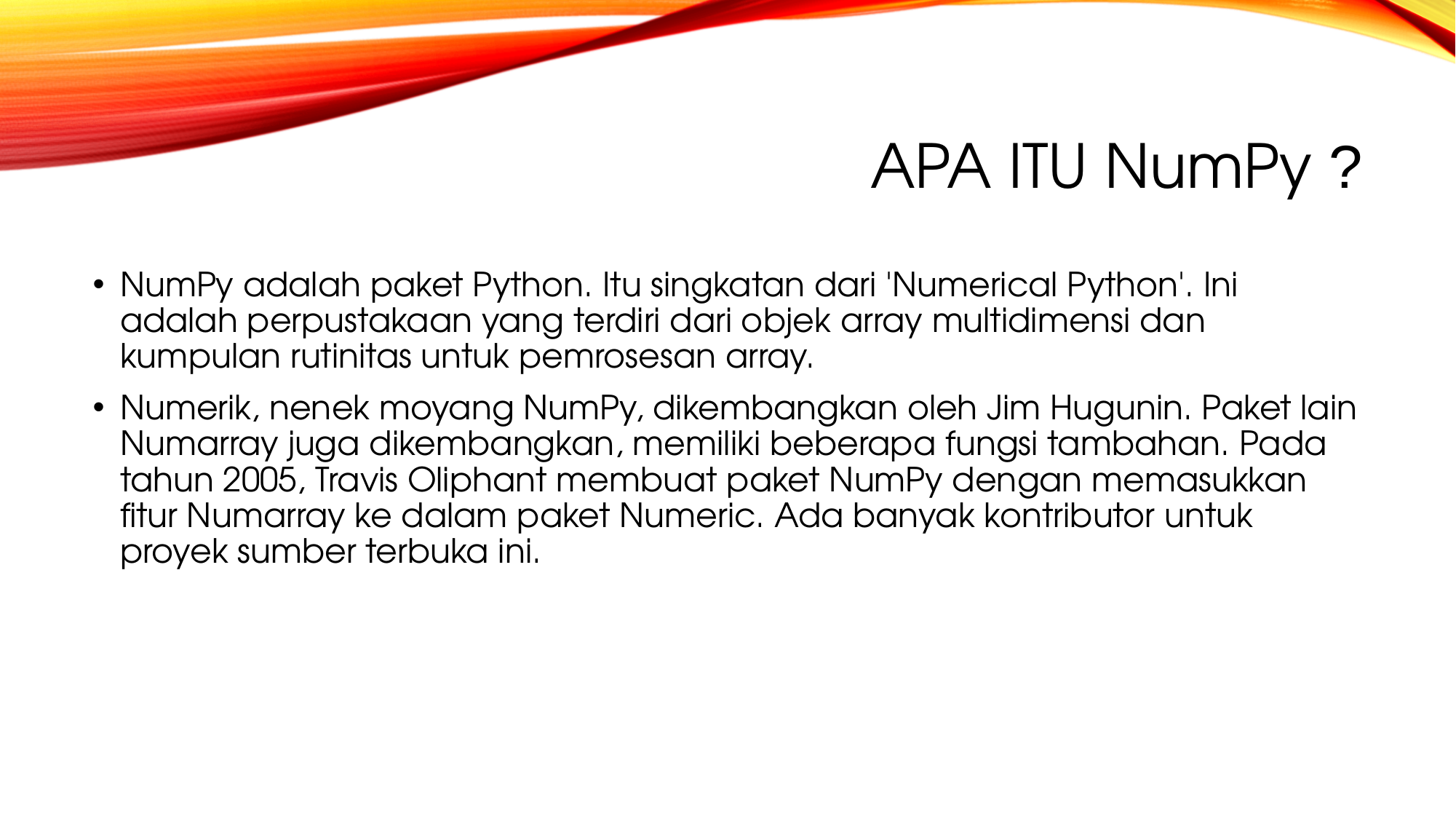

# Apa itu NumPy ?
NumPy adalah paket Python. Itu singkatan dari 'Numerical Python'. Ini adalah perpustakaan yang terdiri dari objek array multidimensi dan kumpulan rutinitas untuk pemrosesan array.
Numerik, nenek moyang NumPy, dikembangkan oleh Jim Hugunin. Paket lain Numarray juga dikembangkan, memiliki beberapa fungsi tambahan. Pada tahun 2005, Travis Oliphant membuat paket NumPy dengan memasukkan fitur Numarray ke dalam paket Numeric. Ada banyak kontributor untuk proyek sumber terbuka ini.